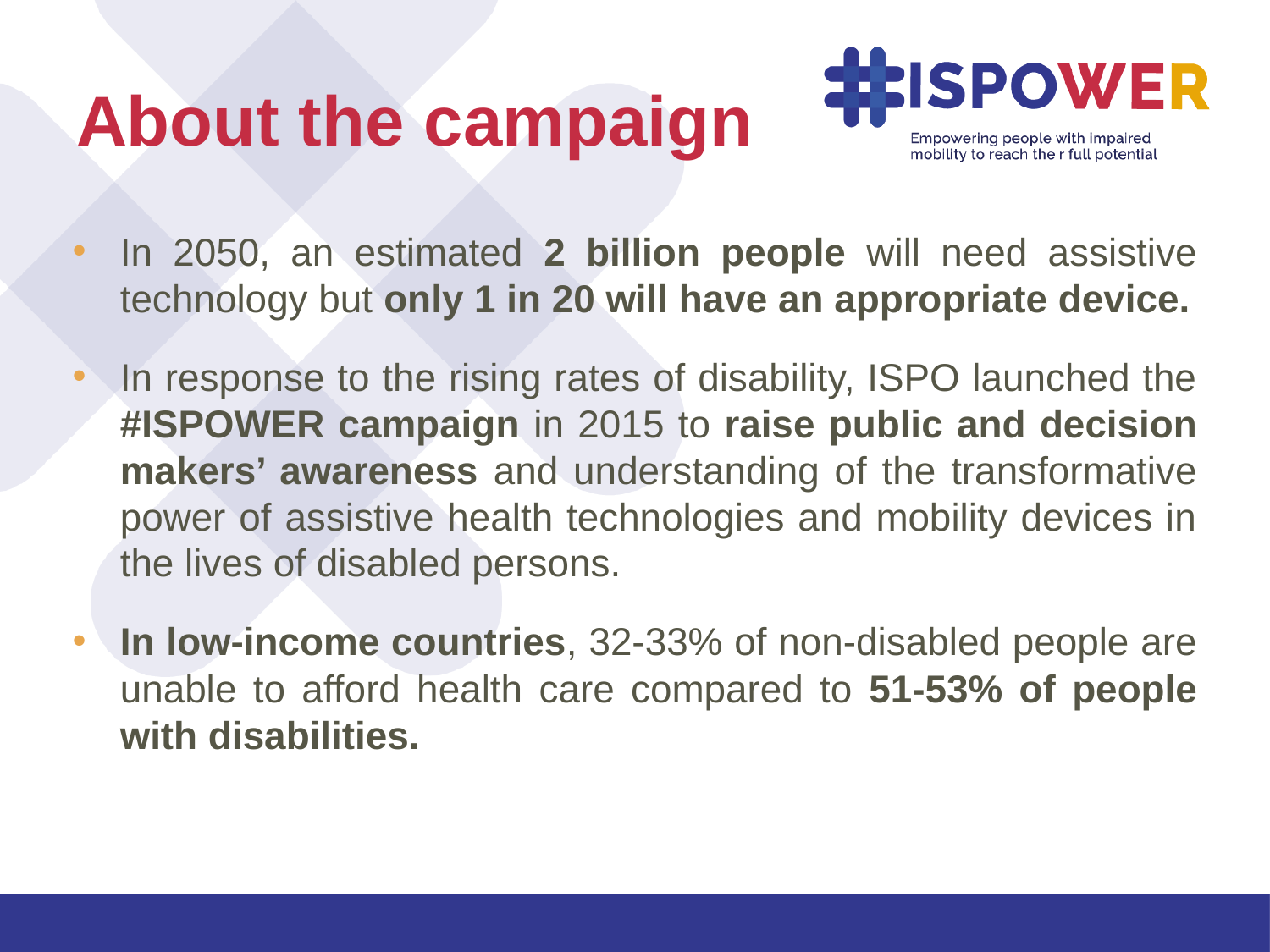

# About the campaign
In 2050, an estimated 2 billion people will need assistive technology but only 1 in 20 will have an appropriate device.

In response to the rising rates of disability, ISPO launched the #ISPOWER campaign in 2015 to raise public and decision makers’ awareness and understanding of the transformative power of assistive health technologies and mobility devices in the lives of disabled persons.

In low-income countries, 32-33% of non-disabled people are unable to afford health care compared to 51-53% of people with disabilities.